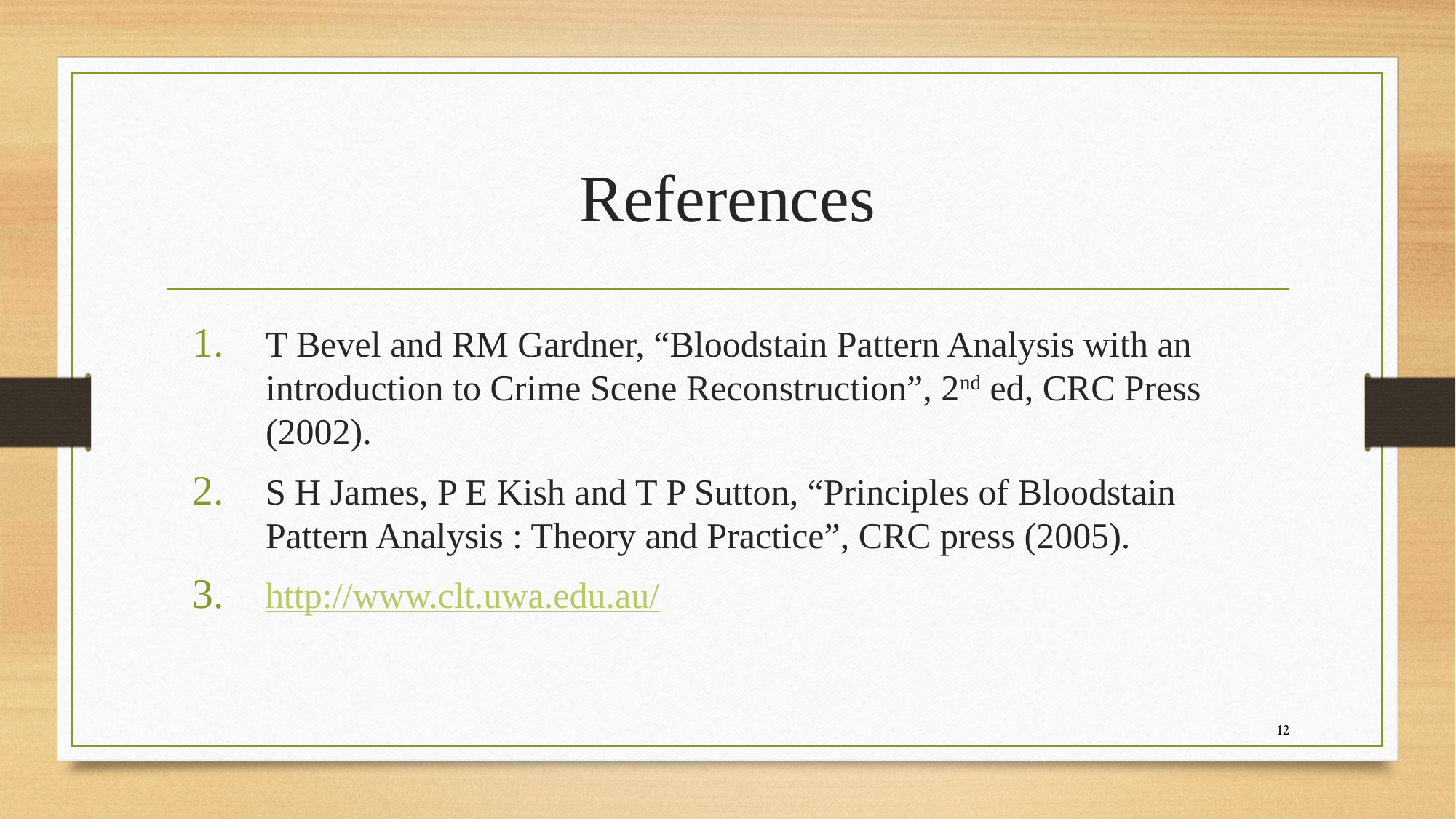

# References
T Bevel and RM Gardner, “Bloodstain Pattern Analysis with an introduction to Crime Scene Reconstruction”, 2nd ed, CRC Press (2002).
S H James, P E Kish and T P Sutton, “Principles of Bloodstain Pattern Analysis : Theory and Practice”, CRC press (2005).
http://www.clt.uwa.edu.au/
12